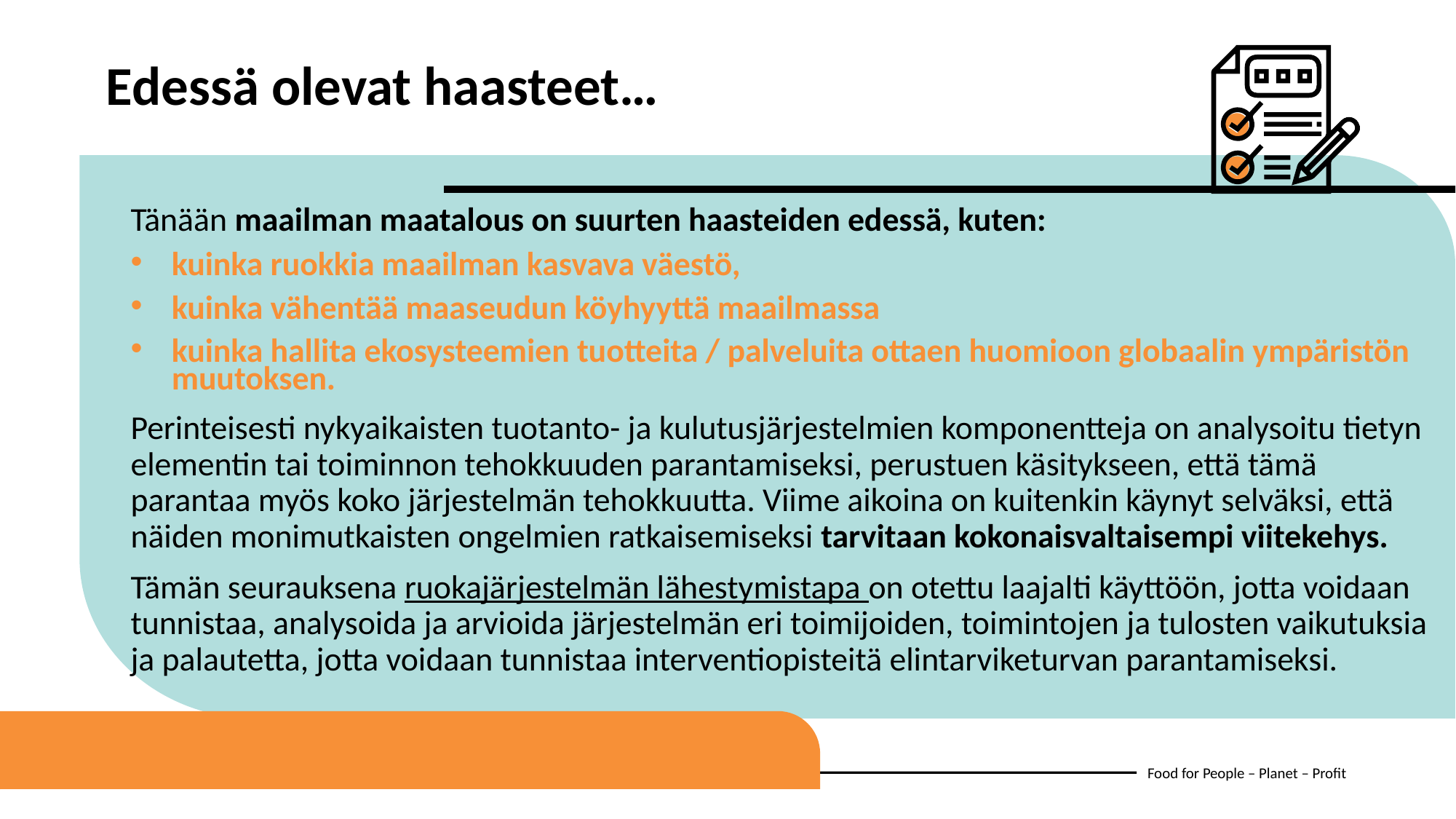

Edessä olevat haasteet…
Tänään maailman maatalous on suurten haasteiden edessä, kuten:
kuinka ruokkia maailman kasvava väestö,
kuinka vähentää maaseudun köyhyyttä maailmassa
kuinka hallita ekosysteemien tuotteita / palveluita ottaen huomioon globaalin ympäristön muutoksen.
Perinteisesti nykyaikaisten tuotanto- ja kulutusjärjestelmien komponentteja on analysoitu tietyn elementin tai toiminnon tehokkuuden parantamiseksi, perustuen käsitykseen, että tämä parantaa myös koko järjestelmän tehokkuutta. Viime aikoina on kuitenkin käynyt selväksi, että näiden monimutkaisten ongelmien ratkaisemiseksi tarvitaan kokonaisvaltaisempi viitekehys.
Tämän seurauksena ruokajärjestelmän lähestymistapa on otettu laajalti käyttöön, jotta voidaan tunnistaa, analysoida ja arvioida järjestelmän eri toimijoiden, toimintojen ja tulosten vaikutuksia ja palautetta, jotta voidaan tunnistaa interventiopisteitä elintarviketurvan parantamiseksi.